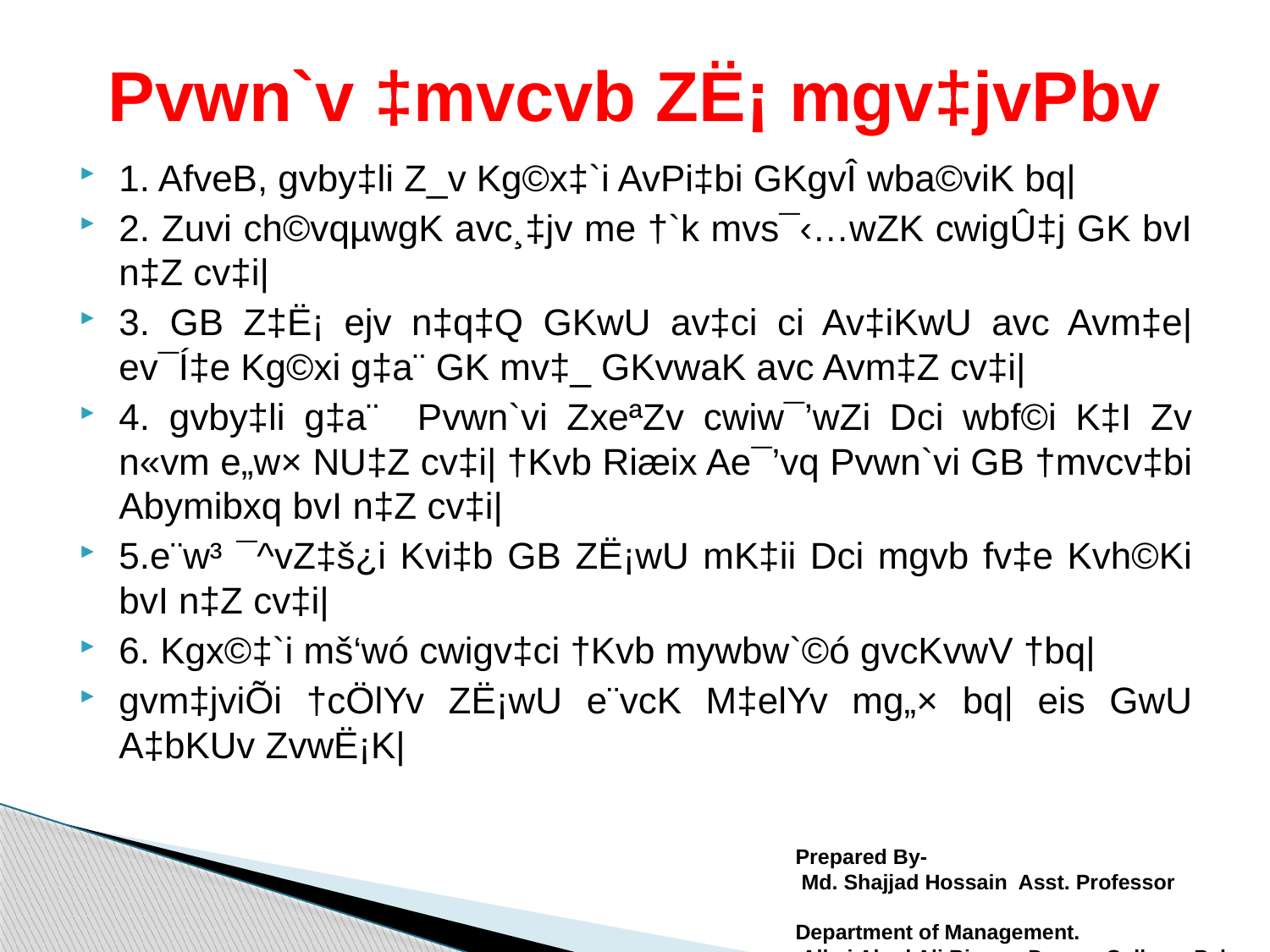

# Pvwn`v ‡mvcvb ZË¡ mgv‡jvPbv
1. AfveB, gvby‡li Z_v Kg©x‡`i AvPi‡bi GKgvÎ wba©viK bq|
2. Zuvi ch©vqµwgK avc¸‡jv me †`k mvs¯‹…wZK cwigÛ‡j GK bvI n‡Z cv‡i|
3. GB Z‡Ë¡ ejv n‡q‡Q GKwU av‡ci ci Av‡iKwU avc Avm‡e| ev¯Í‡e Kg©xi g‡a¨ GK mv‡_ GKvwaK avc Avm‡Z cv‡i|
4. gvby‡li g‡a¨  Pvwn`vi ZxeªZv cwiw¯’wZi Dci wbf©i K‡I Zv n«vm e„w× NU‡Z cv‡i| †Kvb Riæix Ae¯’vq Pvwn`vi GB †mvcv‡bi Abymibxq bvI n‡Z cv‡i|
5.e¨w³ ¯^vZ‡š¿i Kvi‡b GB ZË¡wU mK‡ii Dci mgvb fv‡e Kvh©Ki bvI n‡Z cv‡i|
6. Kgx©‡`i mš‘wó cwigv‡ci †Kvb mywbw`©ó gvcKvwV †bq|
gvm‡jviÕi †cÖlYv ZË¡wU e¨vcK M‡elYv mg„× bq| eis GwU A‡bKUv ZvwË¡K|
Prepared By-
 Md. Shajjad Hossain  Asst. Professor                                                                                         Department of Management.
 Alhaj Ahed Ali Biswas Degree College, Pabna